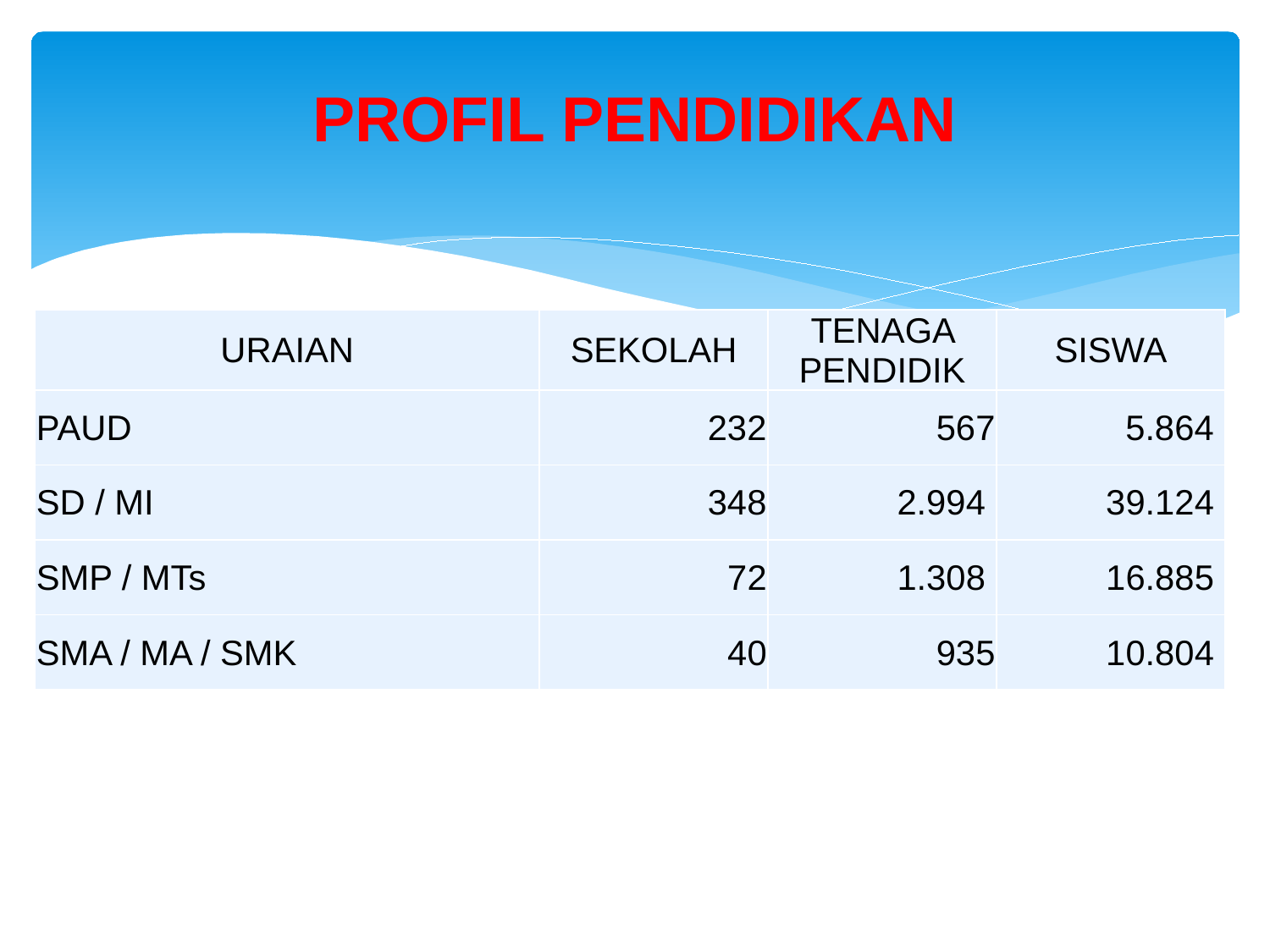

# PROFIL PENDIDIKAN
| URAIAN | SEKOLAH | TENAGA PENDIDIK | SISWA |
| --- | --- | --- | --- |
| PAUD | 232 | 567 | 5.864 |
| SD / MI | 348 | 2.994 | 39.124 |
| SMP / MTs | 72 | 1.308 | 16.885 |
| SMA / MA / SMK | 40 | 935 | 10.804 |